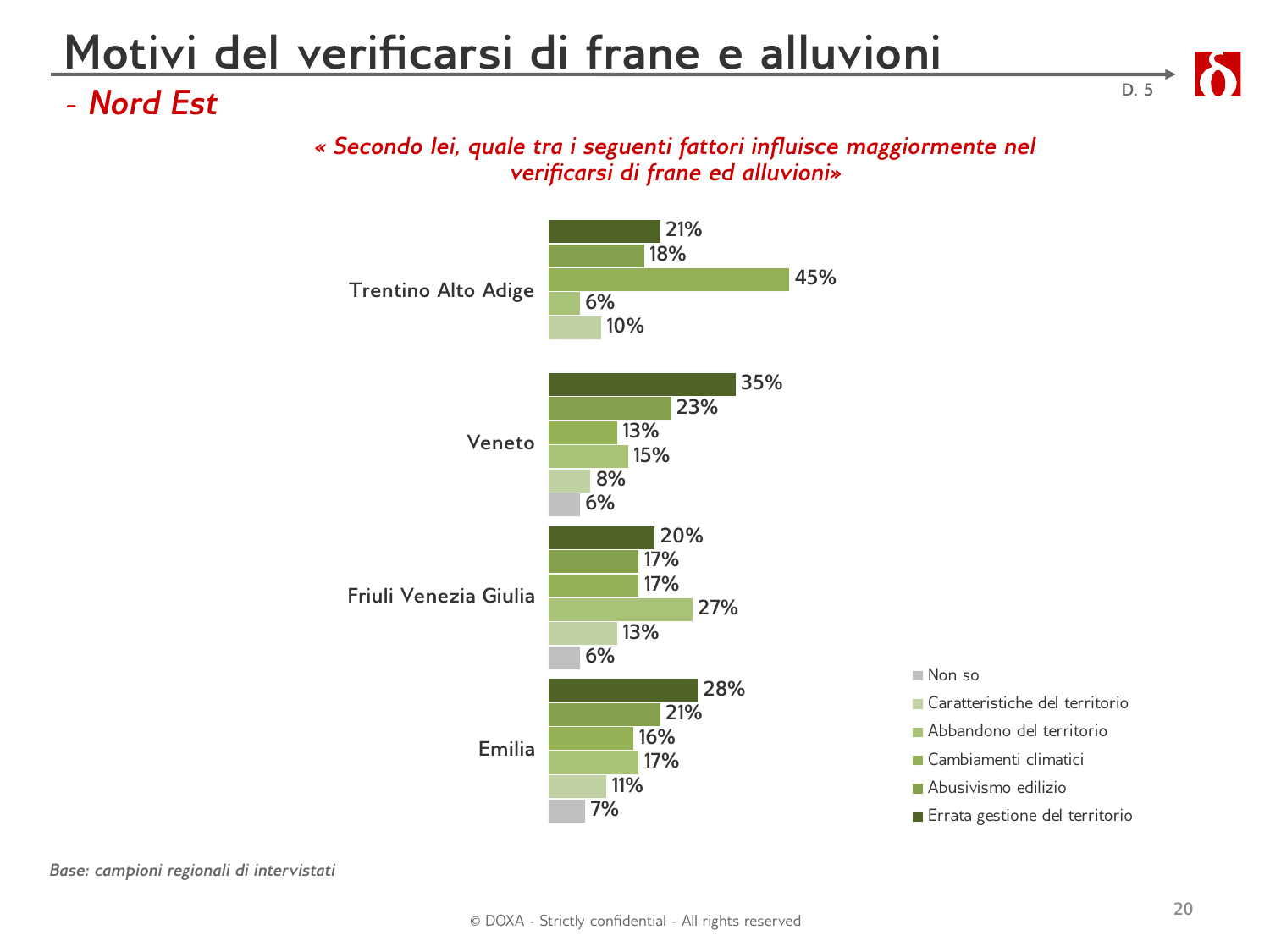

# Motivi del verificarsi di frane e alluvioni - Nord Est
D. 5
« Secondo lei, quale tra i seguenti fattori influisce maggiormente nel verificarsi di frane ed alluvioni»

### Chart

| Category | Errata gestione del territorio | Abusivismo edilizio | Cambiamenti climatici | Abbandono del territorio | Caratteristiche del territorio | Non so |
|---|---|---|---|---|---|---|
|  Trentino Alto Adige | 0.21000000000000002 | 0.18000000000000002 | 0.45 | 0.060000000000000005 | 0.1 | None |
|  Veneto | 0.35000000000000003 | 0.23 | 0.13 | 0.15000000000000002 | 0.08000000000000002 | 0.060000000000000005 |
|  Friuli Venezia Giulia | 0.2 | 0.17 | 0.17 | 0.27 | 0.13 | 0.060000000000000005 |
|  Emilia | 0.2800000000000001 | 0.21000000000000002 | 0.16 | 0.17 | 0.11 | 0.07000000000000002 |
Base: campioni regionali di intervistati
20